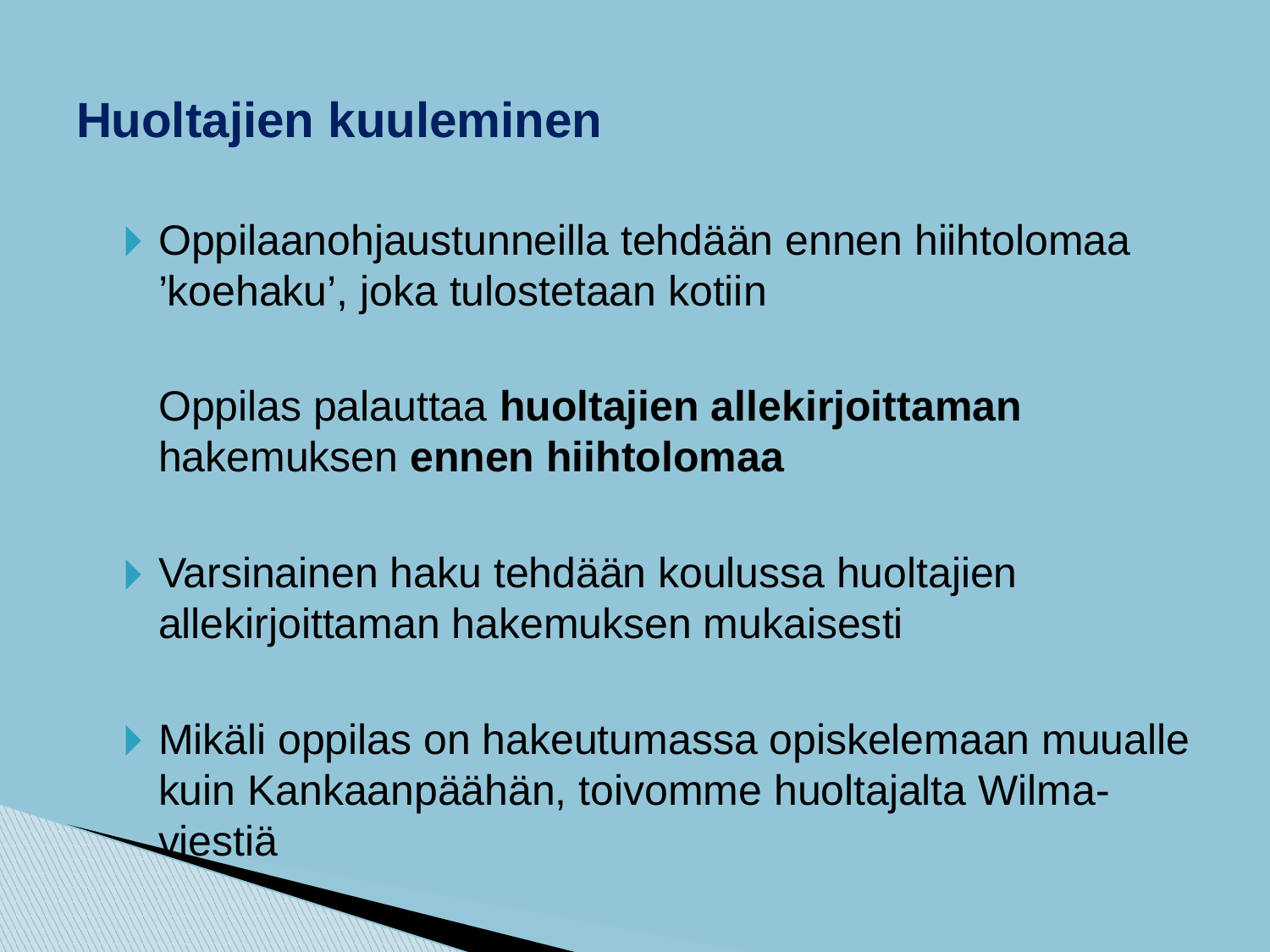

# Huoltajien kuuleminen
Oppilaanohjaustunneilla tehdään ennen hiihtolomaa ’koehaku’, joka tulostetaan kotiin

Oppilas palauttaa huoltajien allekirjoittaman hakemuksen ennen hiihtolomaa

Varsinainen haku tehdään koulussa huoltajien allekirjoittaman hakemuksen mukaisesti

Mikäli oppilas on hakeutumassa opiskelemaan muualle kuin Kankaanpäähän, toivomme huoltajalta Wilma-viestiä